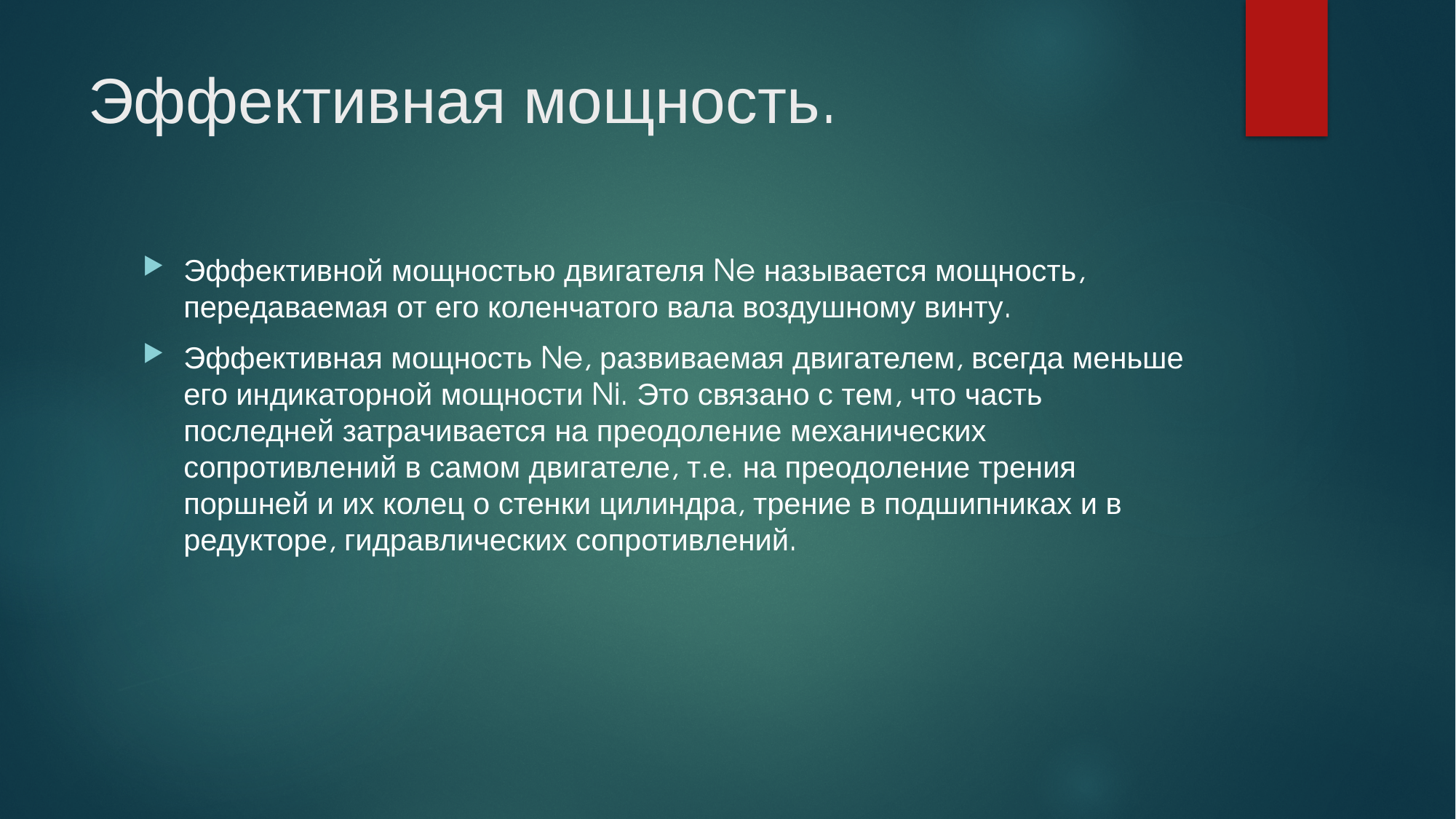

# Эффективная мощность.
Эффективной мощностью двигателя Ne называется мощность, передаваемая от его коленчатого вала воздушному винту.
Эффективная мощность Ne, развиваемая двигателем, всегда меньше его индикаторной мощности Ni. Это связано с тем, что часть последней затрачивается на преодоление механических сопротивлений в самом двигателе, т.е. на преодоление трения поршней и их колец о стенки цилиндра, трение в подшипниках и в редукторе, гидравлических сопротивлений.